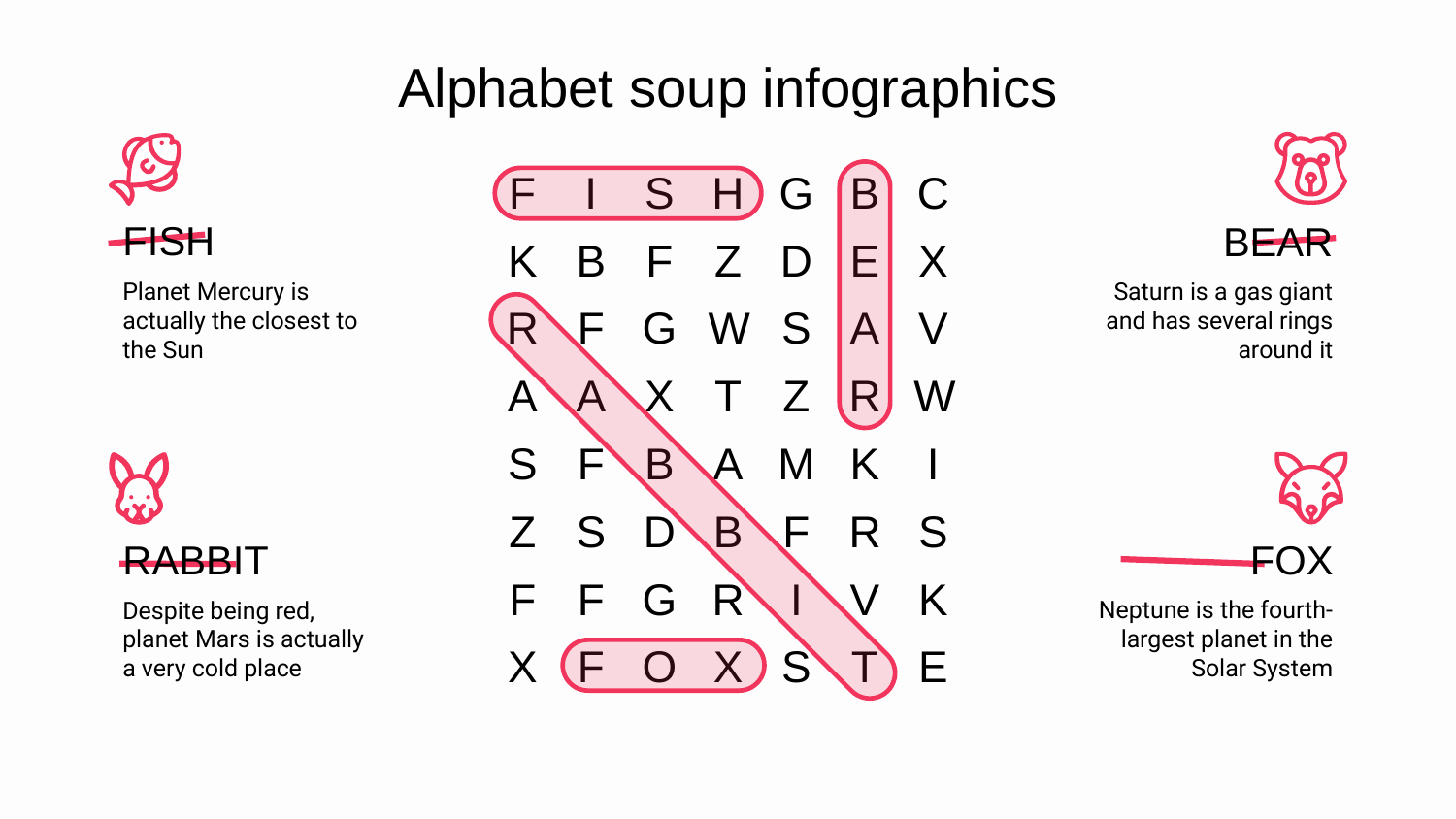

# Alphabet soup infographics

F
I
S
H
G
B
C
K
B
F
Z
D
E
X
R
F
G
W
S
A
V
A
A
X
T
Z
R
W
S
F
B
A
M
K
I
Z
S
D
B
F
R
S
F
F
G
R
I
V
K
X
F
O
X
S
T
E

FISH
Planet Mercury is actually the closest to the Sun
BEAR
Saturn is a gas giant and has several rings around it

FOX
Neptune is the fourth-largest planet in the Solar System
RABBIT
Despite being red,
planet Mars is actually a very cold place